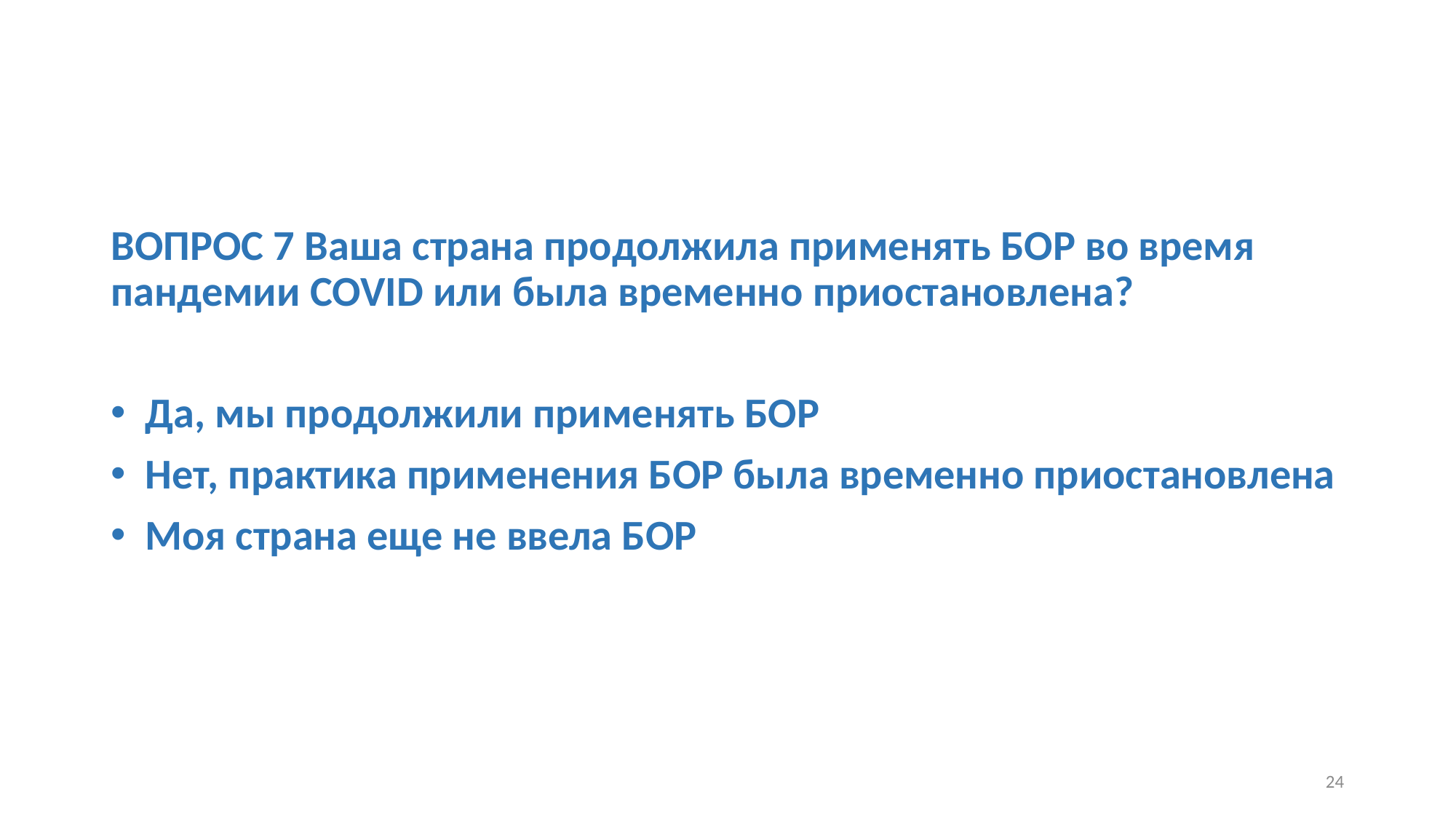

ВОПРОС 7 Ваша страна продолжила применять БОР во время пандемии COVID или была временно приостановлена?

Да, мы продолжили применять БОР
Нет, практика применения БОР была временно приостановлена
Моя страна еще не ввела БОР

24